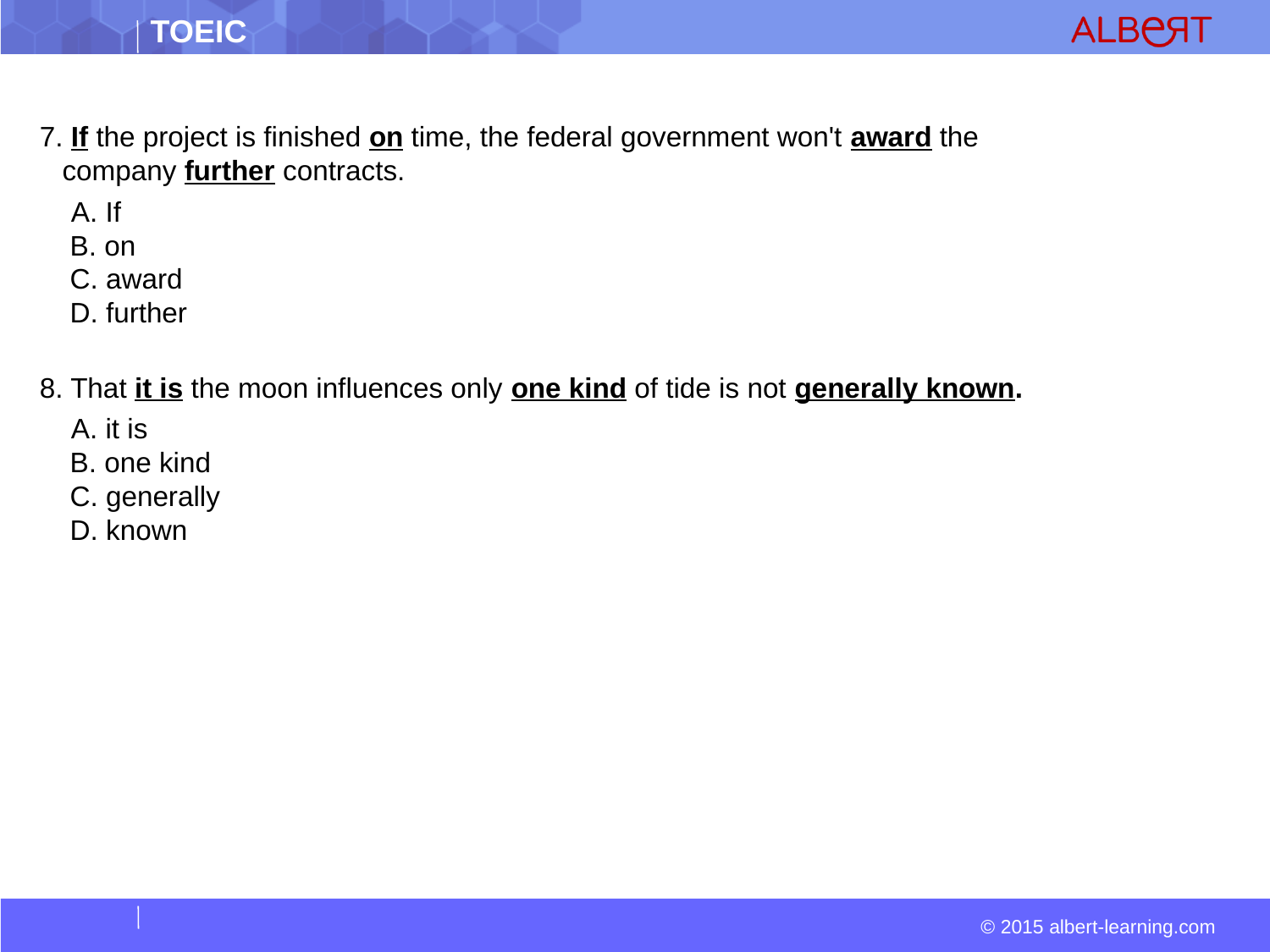

7. If the project is finished on time, the federal government won't award the company further contracts.
    A. If  
 B. on  
 C. award  
 D. further
8. That it is the moon influences only one kind of tide is not generally known.
    A. it is  
 B. one kind  
 C. generally  
 D. known